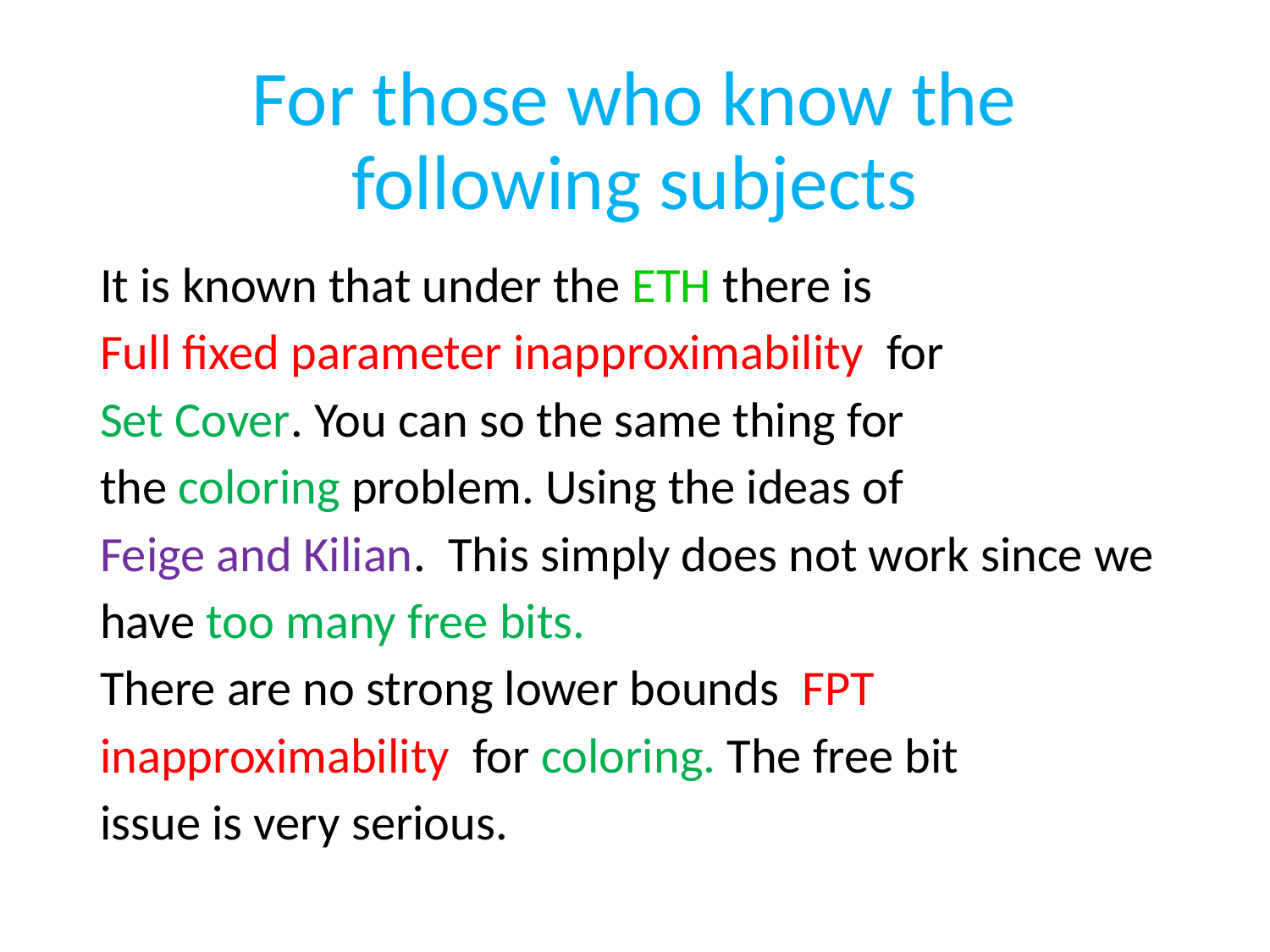

# For those who know the following subjects
It is known that under the ETH there is
Full fixed parameter inapproximability  for
Set Cover. You can so the same thing for
the coloring problem. Using the ideas of
Feige and Kilian.  This simply does not work since we
have too many free bits.
There are no strong lower bounds  FPT
inapproximability  for coloring. The free bit
issue is very serious.